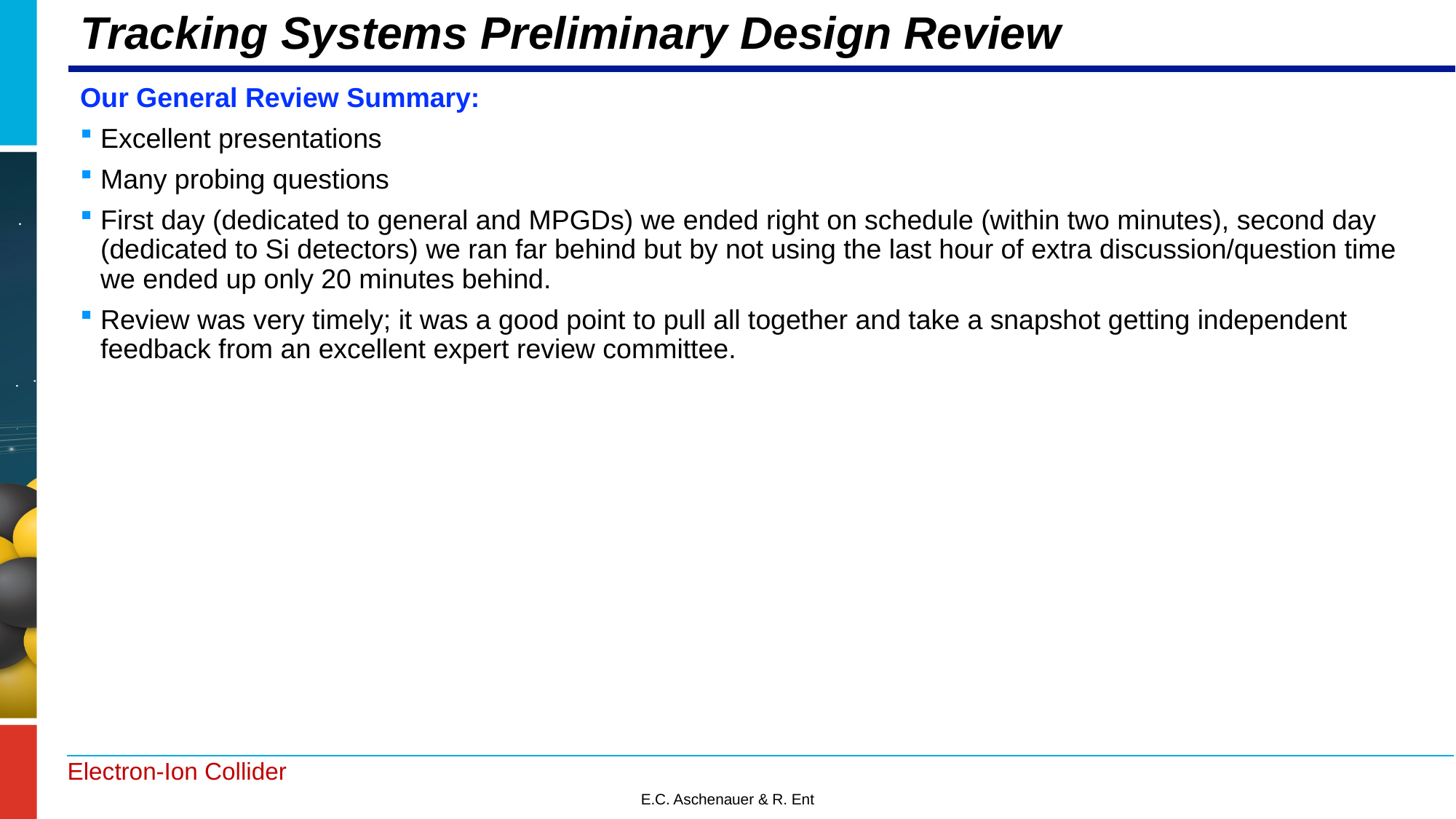

# Tracking Systems Preliminary Design Review
Our General Review Summary:
Excellent presentations
Many probing questions
First day (dedicated to general and MPGDs) we ended right on schedule (within two minutes), second day (dedicated to Si detectors) we ran far behind but by not using the last hour of extra discussion/question time we ended up only 20 minutes behind.
Review was very timely; it was a good point to pull all together and take a snapshot getting independent feedback from an excellent expert review committee.